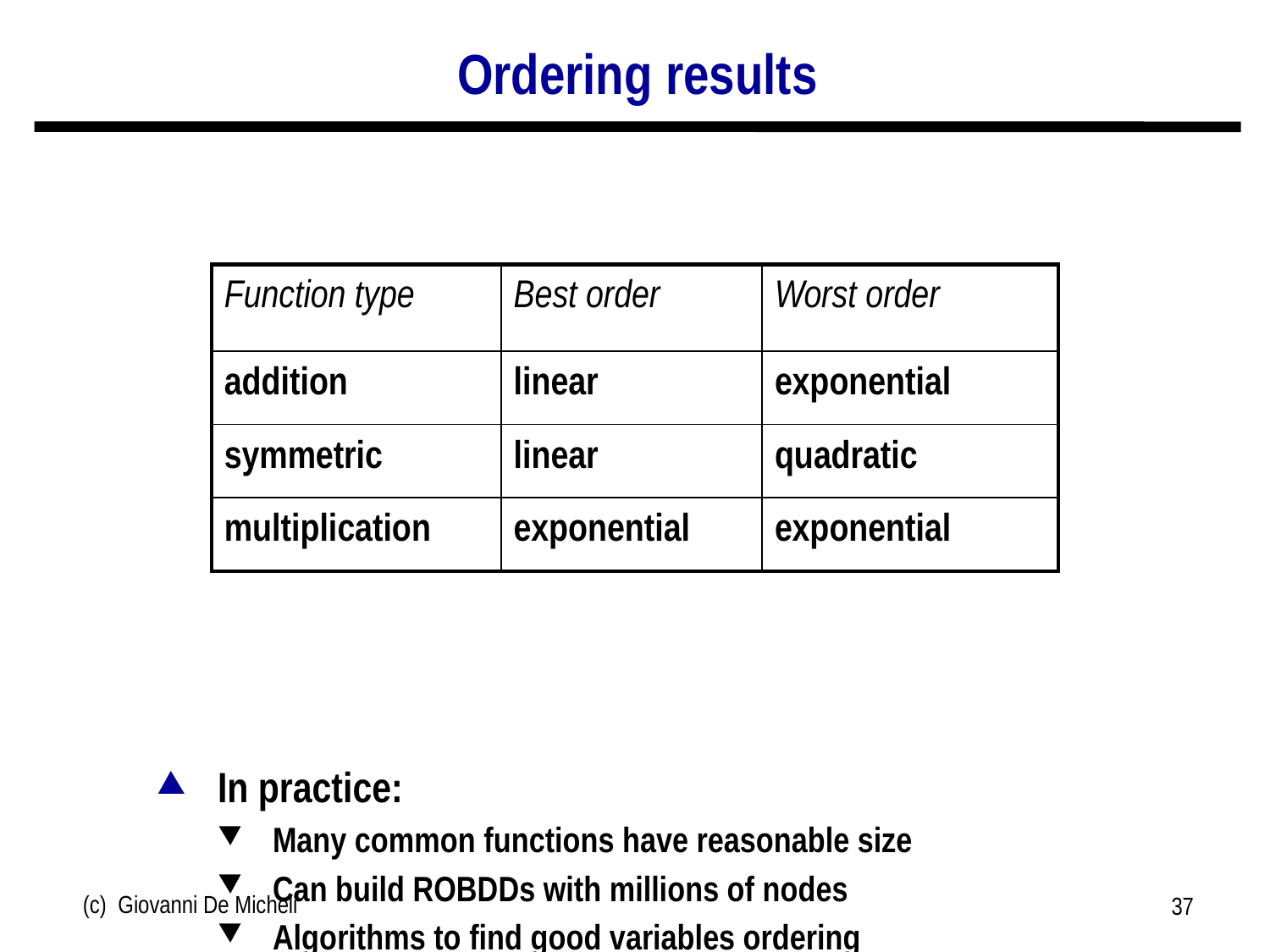

# Ordering results

In practice:
Many common functions have reasonable size
Can build ROBDDs with millions of nodes
Algorithms to find good variables ordering
| Function type | Best order | Worst order |
| --- | --- | --- |
| addition | linear | exponential |
| symmetric | linear | quadratic |
| multiplication | exponential | exponential |
(c)  Giovanni De Micheli
37